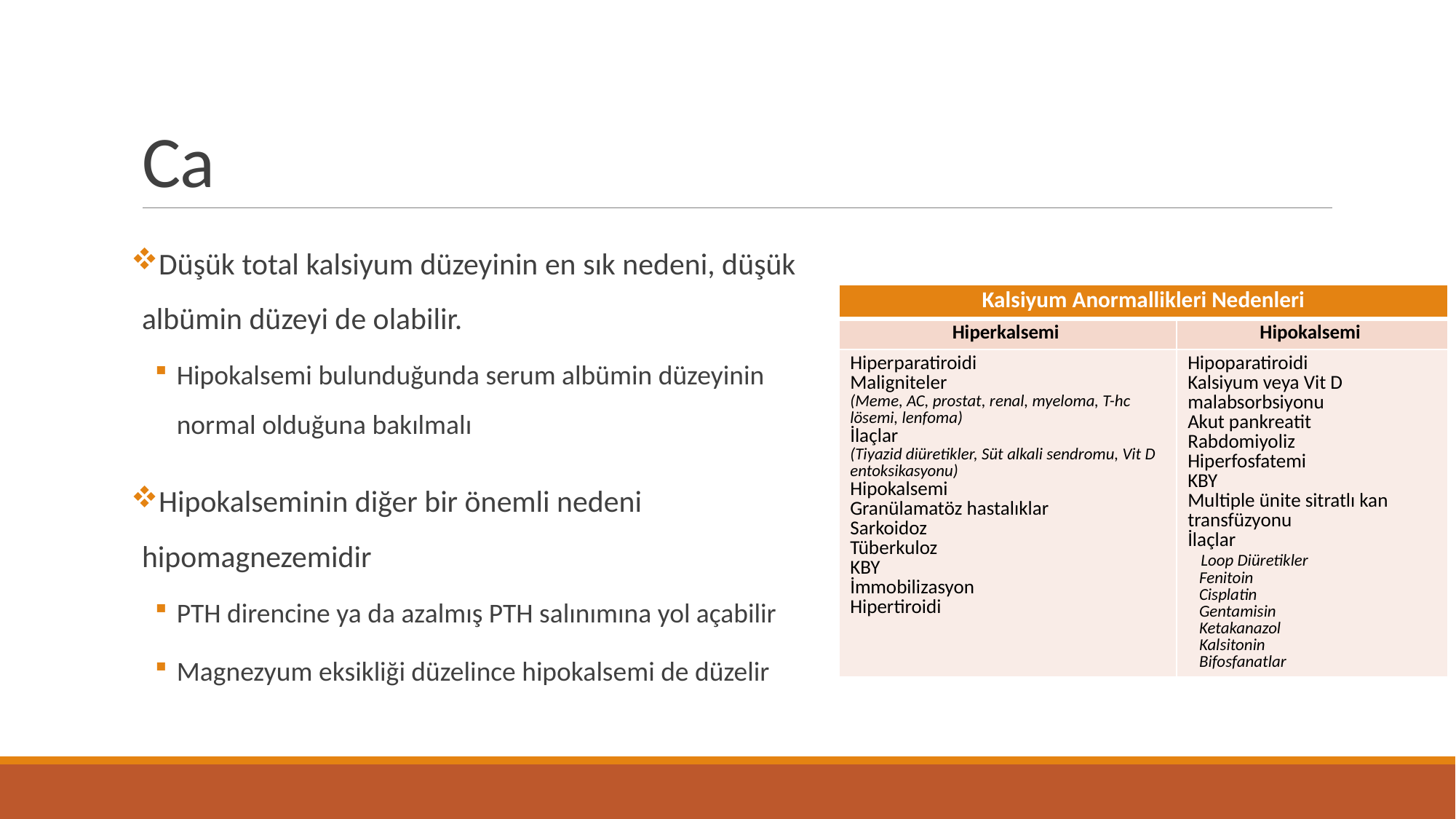

# Ca
Düşük total kalsiyum düzeyinin en sık nedeni, düşük albümin düzeyi de olabilir.
Hipokalsemi bulunduğunda serum albümin düzeyinin normal olduğuna bakılmalı
Hipokalseminin diğer bir önemli nedeni hipomagnezemidir
PTH direncine ya da azalmış PTH salınımına yol açabilir
Magnezyum eksikliği düzelince hipokalsemi de düzelir

| Kalsiyum Anormallikleri Nedenleri |  |
| --- | --- |
| Hiperkalsemi | Hipokalsemi |
| Hiperparatiroidi Maligniteler (Meme, AC, prostat, renal, myeloma, T-hc lösemi, lenfoma) İlaçlar (Tiyazid diüretikler, Süt alkali sendromu, Vit D entoksikasyonu) Hipokalsemi Granülamatöz hastalıklar Sarkoidoz Tüberkuloz KBY İmmobilizasyon Hipertiroidi | Hipoparatiroidi Kalsiyum veya Vit D malabsorbsiyonu Akut pankreatit Rabdomiyoliz Hiperfosfatemi KBY Multiple ünite sitratlı kan transfüzyonu İlaçlar Loop Diüretikler Fenitoin Cisplatin Gentamisin Ketakanazol Kalsitonin Bifosfanatlar |